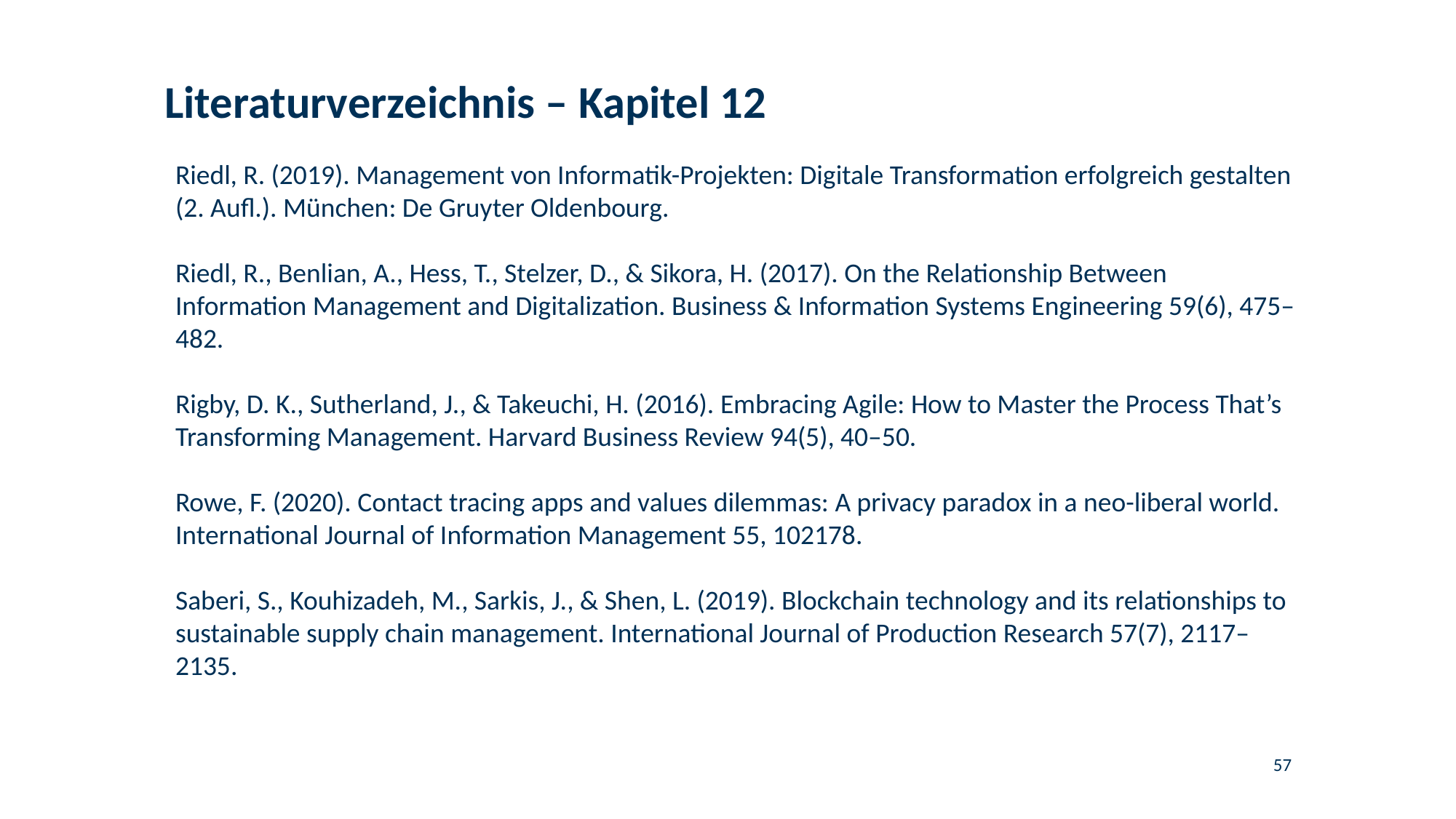

# Literaturverzeichnis – Kapitel 12
Riedl, R. (2019). Management von Informatik-Projekten: Digitale Transformation erfolgreich gestalten (2. Aufl.). München: De Gruyter Oldenbourg.

Riedl, R., Benlian, A., Hess, T., Stelzer, D., & Sikora, H. (2017). On the Relationship Between Information Management and Digitalization. Business & Information Systems Engineering 59(6), 475–482.

Rigby, D. K., Sutherland, J., & Takeuchi, H. (2016). Embracing Agile: How to Master the Process That’s Transforming Management. Harvard Business Review 94(5), 40–50.

Rowe, F. (2020). Contact tracing apps and values dilemmas: A privacy paradox in a neo-liberal world. International Journal of Information Management 55, 102178.

Saberi, S., Kouhizadeh, M., Sarkis, J., & Shen, L. (2019). Blockchain technology and its relationships to sustainable supply chain management. International Journal of Production Research 57(7), 2117–2135.

57